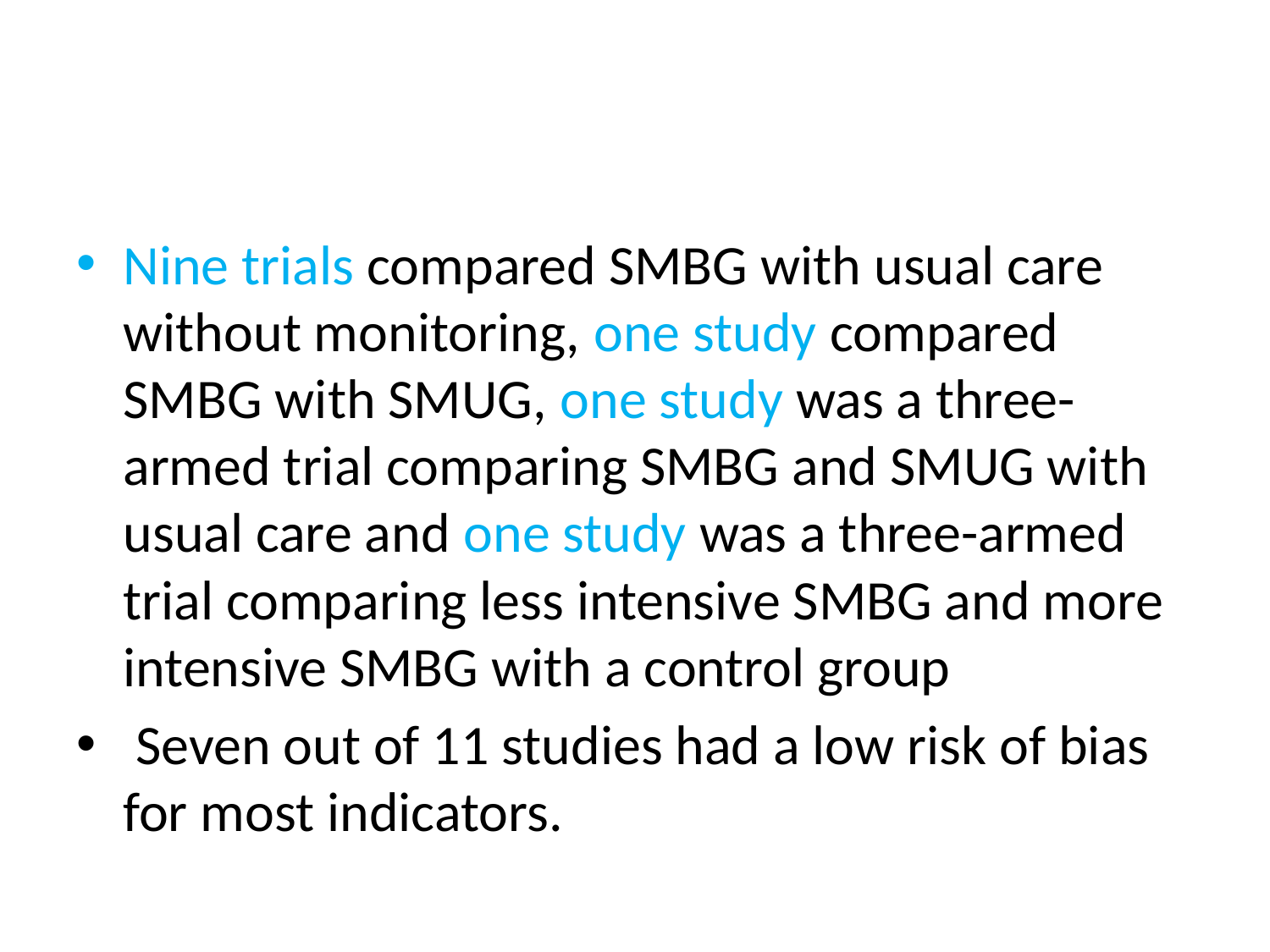

#
Nine trials compared SMBG with usual care without monitoring, one study compared SMBG with SMUG, one study was a three-armed trial comparing SMBG and SMUG with usual care and one study was a three-armed trial comparing less intensive SMBG and more intensive SMBG with a control group
 Seven out of 11 studies had a low risk of bias for most indicators.